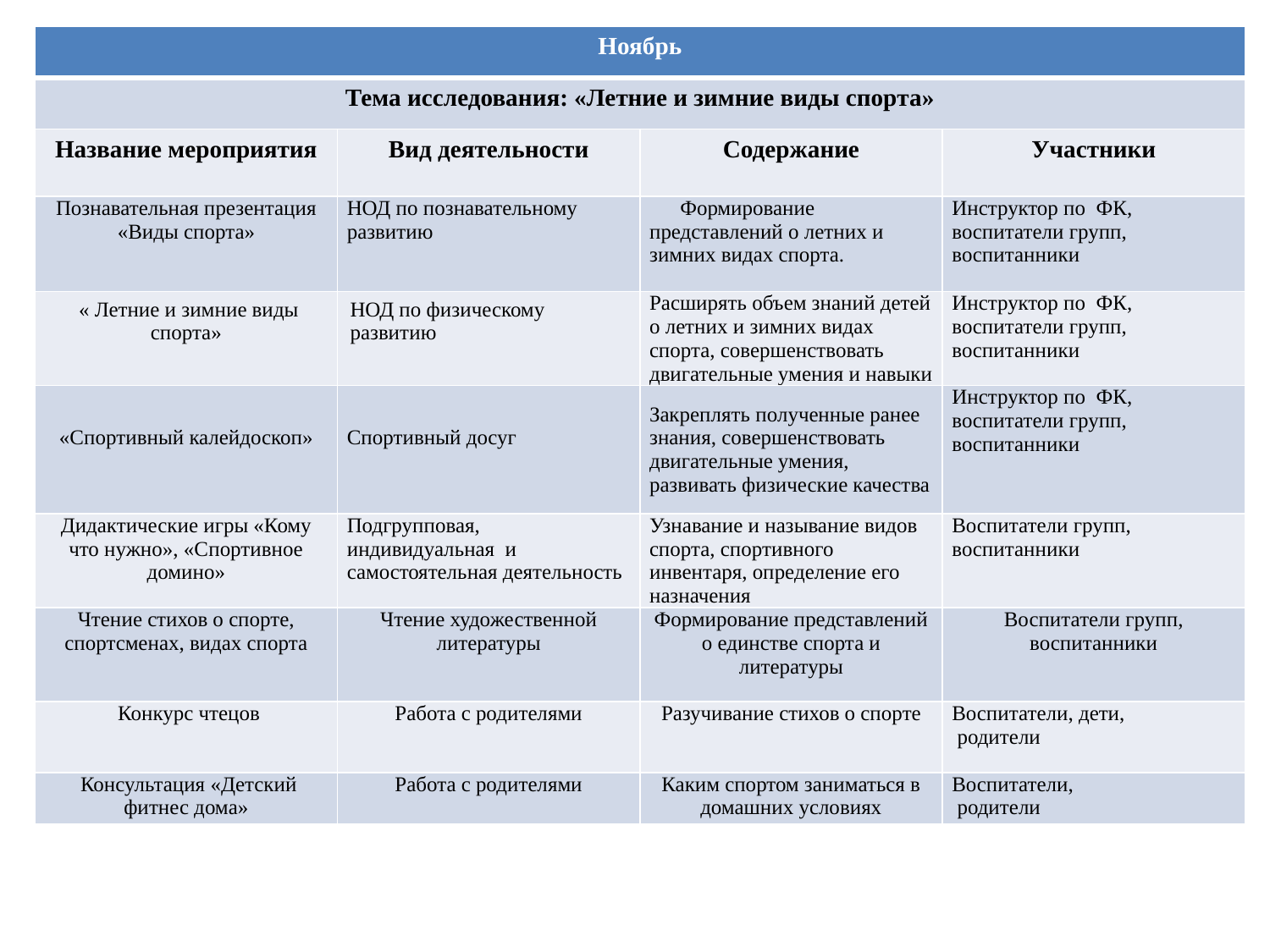

| Ноябрь |  |  |  |
| --- | --- | --- | --- |
| Тема исследования: «Летние и зимние виды спорта» |  |  |  |
| Название мероприятия | Вид деятельности | Содержание | Участники |
| Познавательная презентация «Виды спорта» | НОД по познавательному развитию | Формирование представлений о летних и зимних видах спорта. | Инструктор по ФК, воспитатели групп, воспитанники |
| « Летние и зимние виды спорта» | НОД по физическому развитию | Расширять объем знаний детей о летних и зимних видах спорта, совершенствовать двигательные умения и навыки | Инструктор по ФК, воспитатели групп, воспитанники |
| «Спортивный калейдоскоп» | Спортивный досуг | Закреплять полученные ранее знания, совершенствовать двигательные умения, развивать физические качества | Инструктор по ФК, воспитатели групп, воспитанники |
| Дидактические игры «Кому что нужно», «Спортивное домино» | Подгрупповая, индивидуальная и самостоятельная деятельность | Узнавание и называние видов спорта, спортивного инвентаря, определение его назначения | Воспитатели групп, воспитанники |
| Чтение стихов о спорте, спортсменах, видах спорта | Чтение художественной литературы | Формирование представлений о единстве спорта и литературы | Воспитатели групп, воспитанники |
| Конкурс чтецов | Работа с родителями | Разучивание стихов о спорте | Воспитатели, дети, родители |
| Консультация «Детский фитнес дома» | Работа с родителями | Каким спортом заниматься в домашних условиях | Воспитатели, родители |